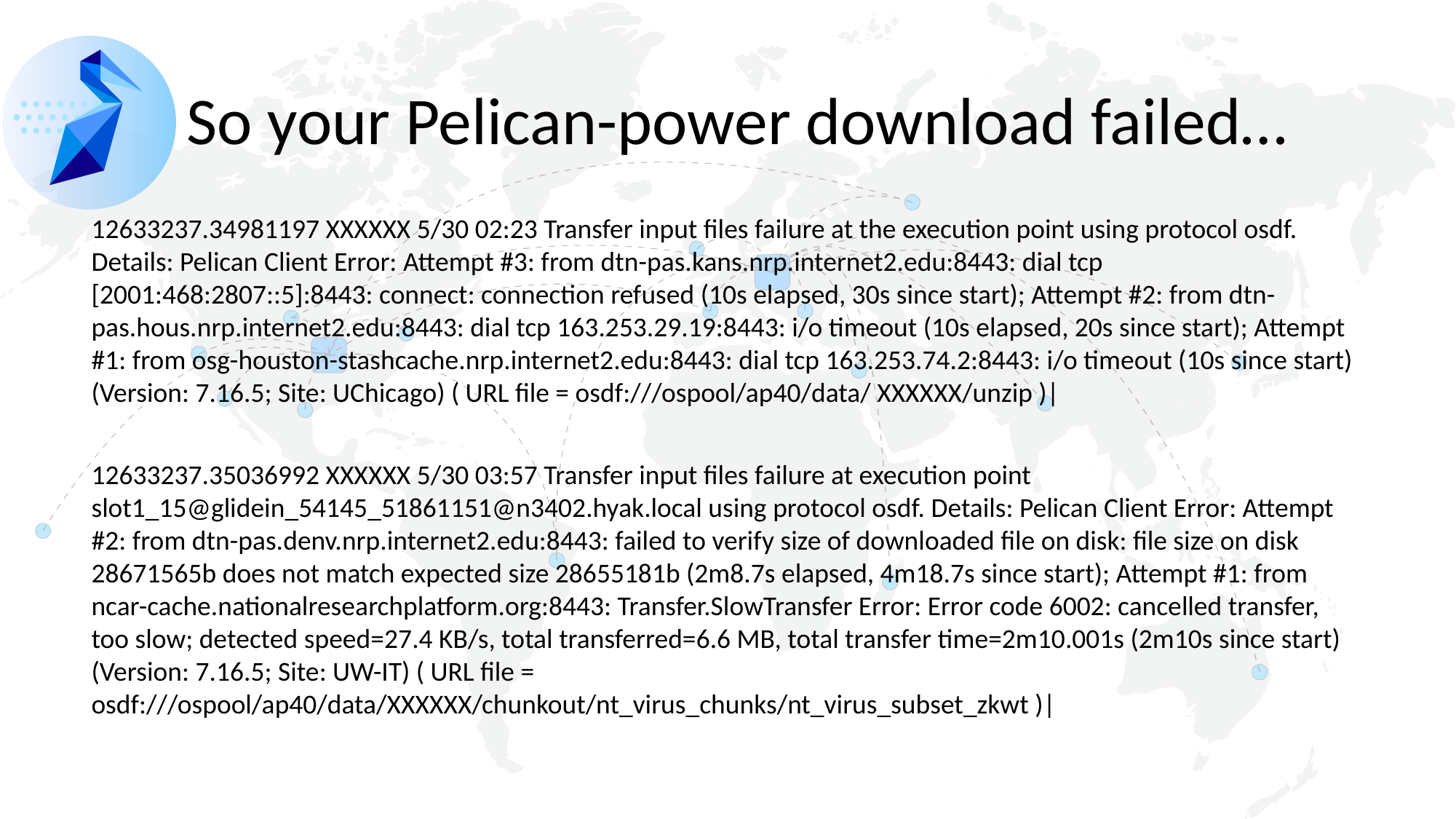

# So your Pelican-power download failed…
12633237.34981197 XXXXXX 5/30 02:23 Transfer input files failure at the execution point using protocol osdf. Details: Pelican Client Error: Attempt #3: from dtn-pas.kans.nrp.internet2.edu:8443: dial tcp [2001:468:2807::5]:8443: connect: connection refused (10s elapsed, 30s since start); Attempt #2: from dtn-pas.hous.nrp.internet2.edu:8443: dial tcp 163.253.29.19:8443: i/o timeout (10s elapsed, 20s since start); Attempt #1: from osg-houston-stashcache.nrp.internet2.edu:8443: dial tcp 163.253.74.2:8443: i/o timeout (10s since start) (Version: 7.16.5; Site: UChicago) ( URL file = osdf:///ospool/ap40/data/ XXXXXX/unzip )|

12633237.35036992 XXXXXX 5/30 03:57 Transfer input files failure at execution point slot1_15@glidein_54145_51861151@n3402.hyak.local using protocol osdf. Details: Pelican Client Error: Attempt #2: from dtn-pas.denv.nrp.internet2.edu:8443: failed to verify size of downloaded file on disk: file size on disk 28671565b does not match expected size 28655181b (2m8.7s elapsed, 4m18.7s since start); Attempt #1: from ncar-cache.nationalresearchplatform.org:8443: Transfer.SlowTransfer Error: Error code 6002: cancelled transfer, too slow; detected speed=27.4 KB/s, total transferred=6.6 MB, total transfer time=2m10.001s (2m10s since start) (Version: 7.16.5; Site: UW-IT) ( URL file = osdf:///ospool/ap40/data/XXXXXX/chunkout/nt_virus_chunks/nt_virus_subset_zkwt )|